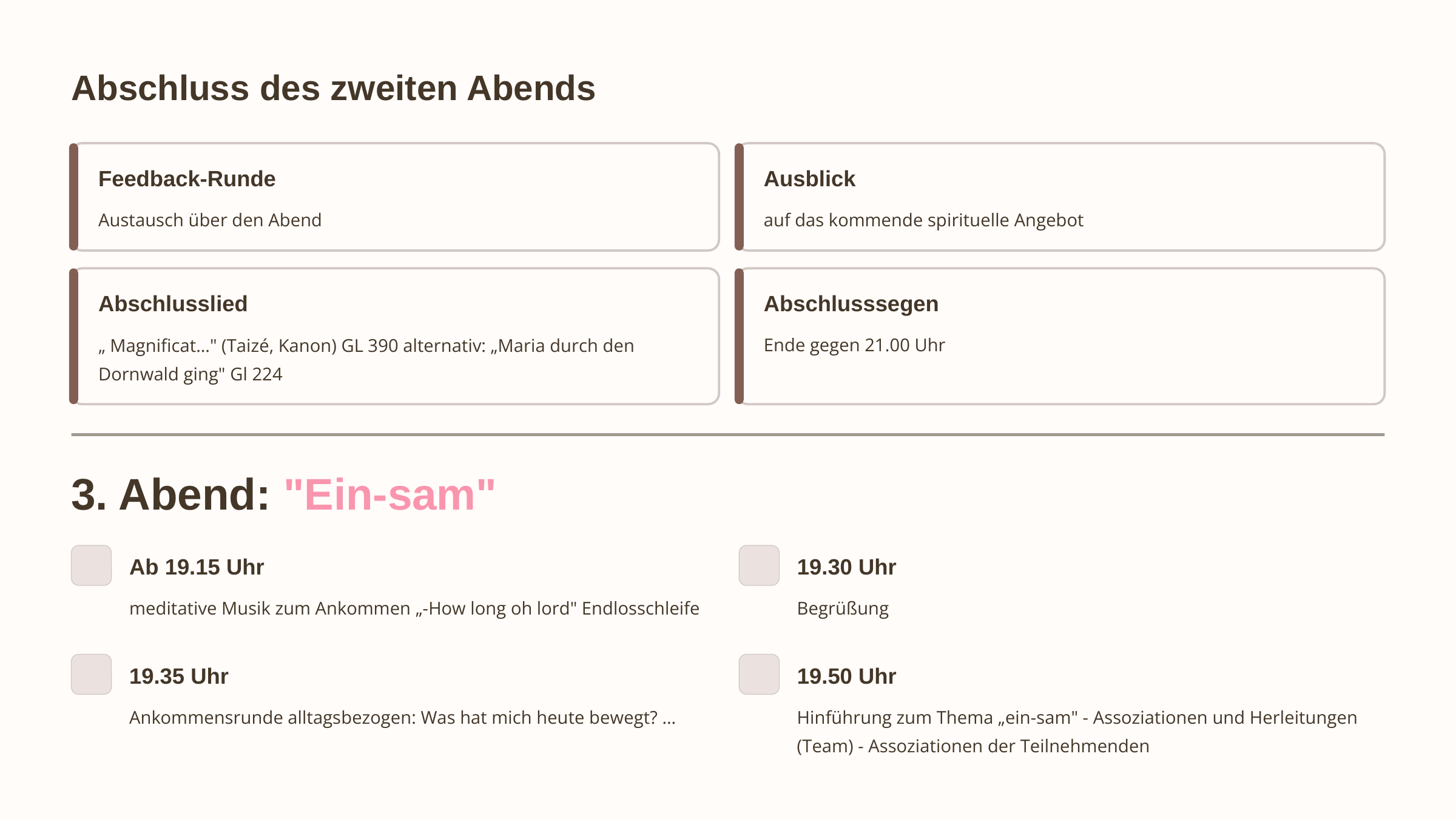

Abschluss des zweiten Abends

Feedback-Runde
Ausblick
Austausch über den Abend
auf das kommende spirituelle Angebot

Abschlusslied
Abschlusssegen
„ Magnificat…" (Taizé, Kanon) GL 390 alternativ: „Maria durch den Dornwald ging" Gl 224
Ende gegen 21.00 Uhr

3. Abend: "Ein-sam"

Ab 19.15 Uhr
19.30 Uhr
meditative Musik zum Ankommen „-How long oh lord" Endlosschleife
Begrüßung

19.35 Uhr
19.50 Uhr
Ankommensrunde alltagsbezogen: Was hat mich heute bewegt? …
Hinführung zum Thema „ein-sam" - Assoziationen und Herleitungen (Team) - Assoziationen der Teilnehmenden